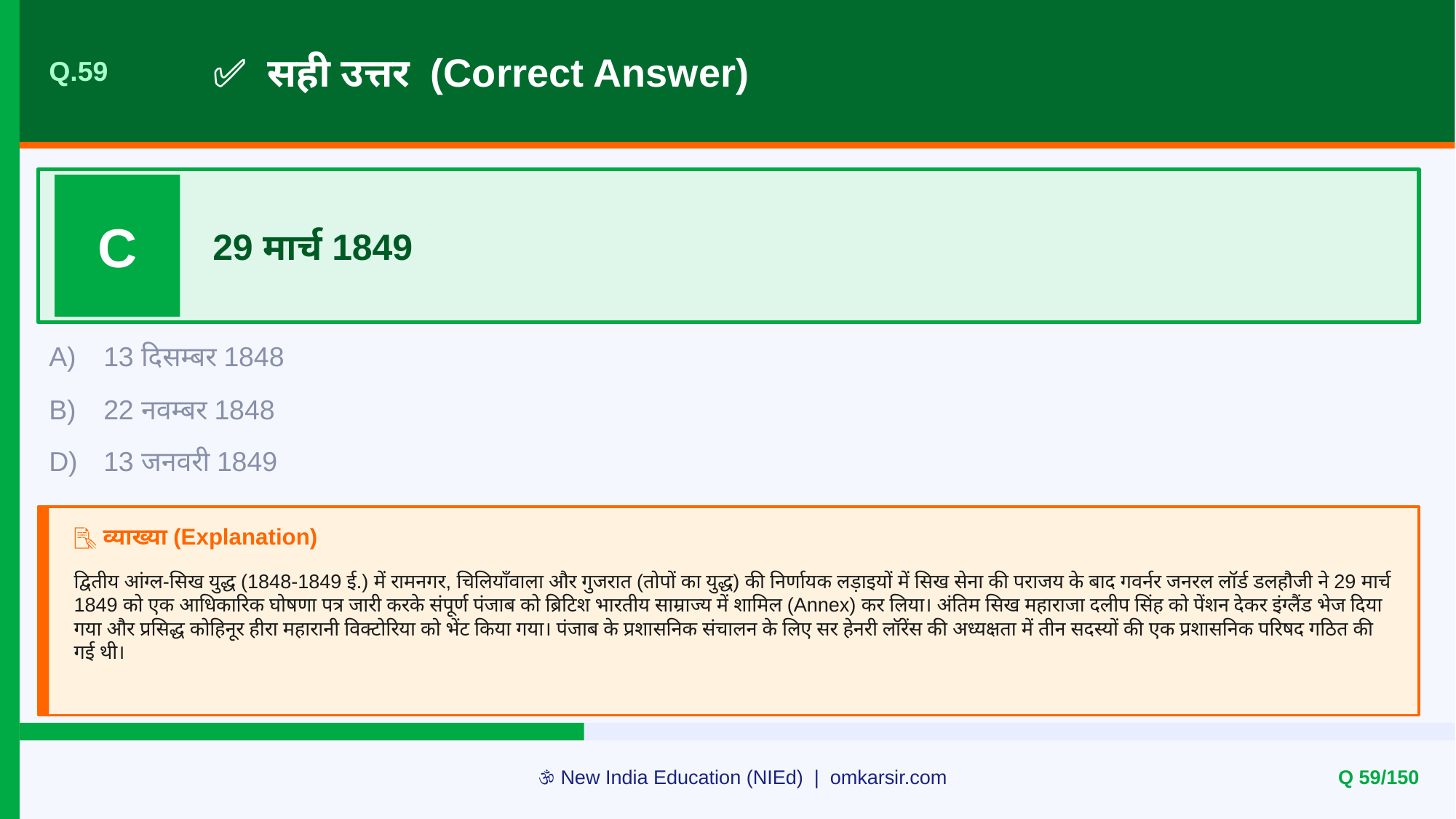

✅  सही उत्तर  (Correct Answer)
Q.59

C
29 मार्च 1849
A)
13 दिसम्बर 1848
B)
22 नवम्बर 1848
D)
13 जनवरी 1849

📝 व्याख्या (Explanation)
द्वितीय आंग्ल-सिख युद्ध (1848-1849 ई.) में रामनगर, चिलियाँवाला और गुजरात (तोपों का युद्ध) की निर्णायक लड़ाइयों में सिख सेना की पराजय के बाद गवर्नर जनरल लॉर्ड डलहौजी ने 29 मार्च 1849 को एक आधिकारिक घोषणा पत्र जारी करके संपूर्ण पंजाब को ब्रिटिश भारतीय साम्राज्य में शामिल (Annex) कर लिया। अंतिम सिख महाराजा दलीप सिंह को पेंशन देकर इंग्लैंड भेज दिया गया और प्रसिद्ध कोहिनूर हीरा महारानी विक्टोरिया को भेंट किया गया। पंजाब के प्रशासनिक संचालन के लिए सर हेनरी लॉरेंस की अध्यक्षता में तीन सदस्यों की एक प्रशासनिक परिषद गठित की गई थी।

🕉️ New India Education (NIEd)  |  omkarsir.com
Q 59/150